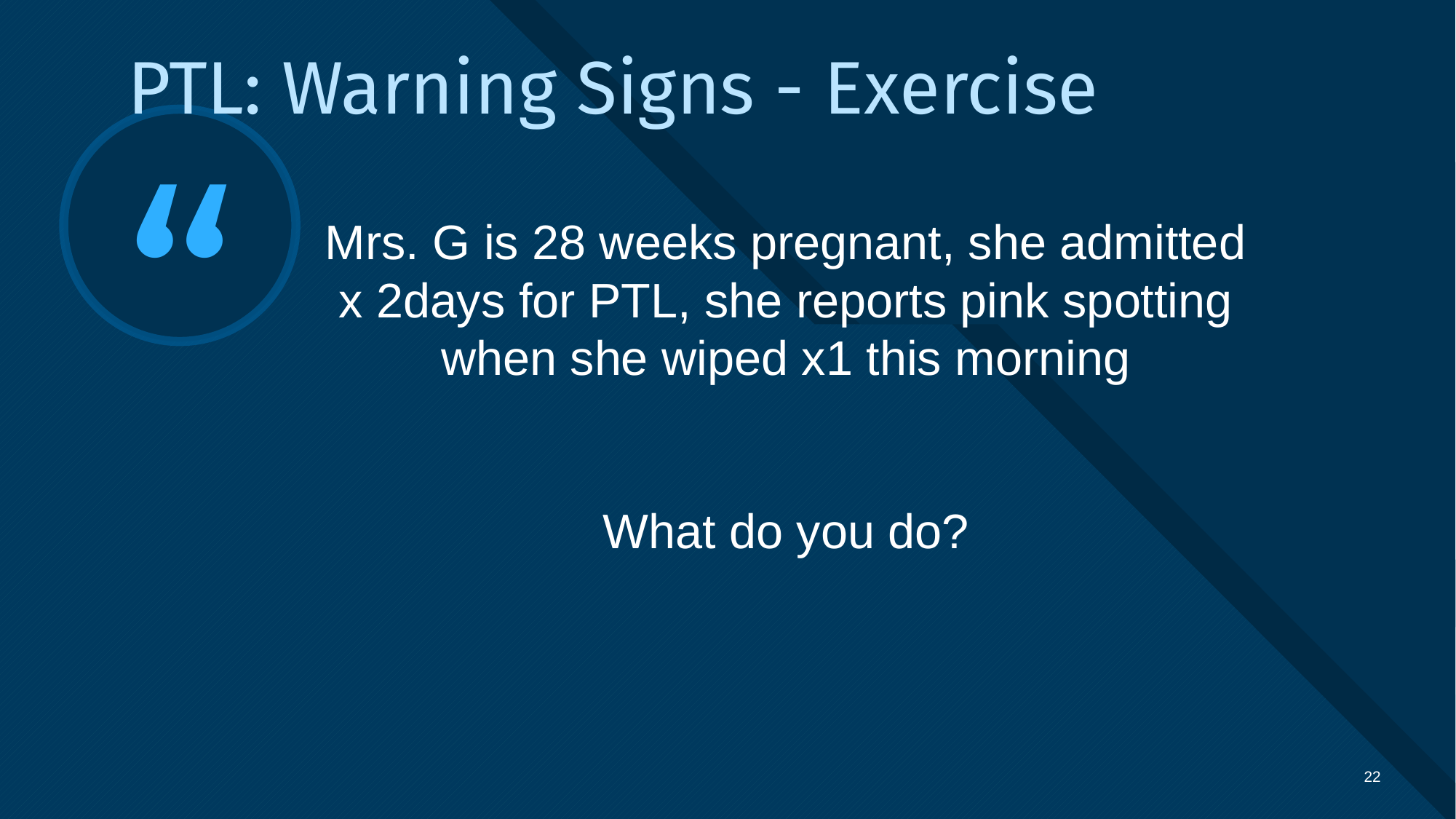

PTL: Warning Signs - Exercise
Mrs. G is 28 weeks pregnant, she admitted x 2days for PTL, she reports pink spotting when she wiped x1 this morning
What do you do?
22